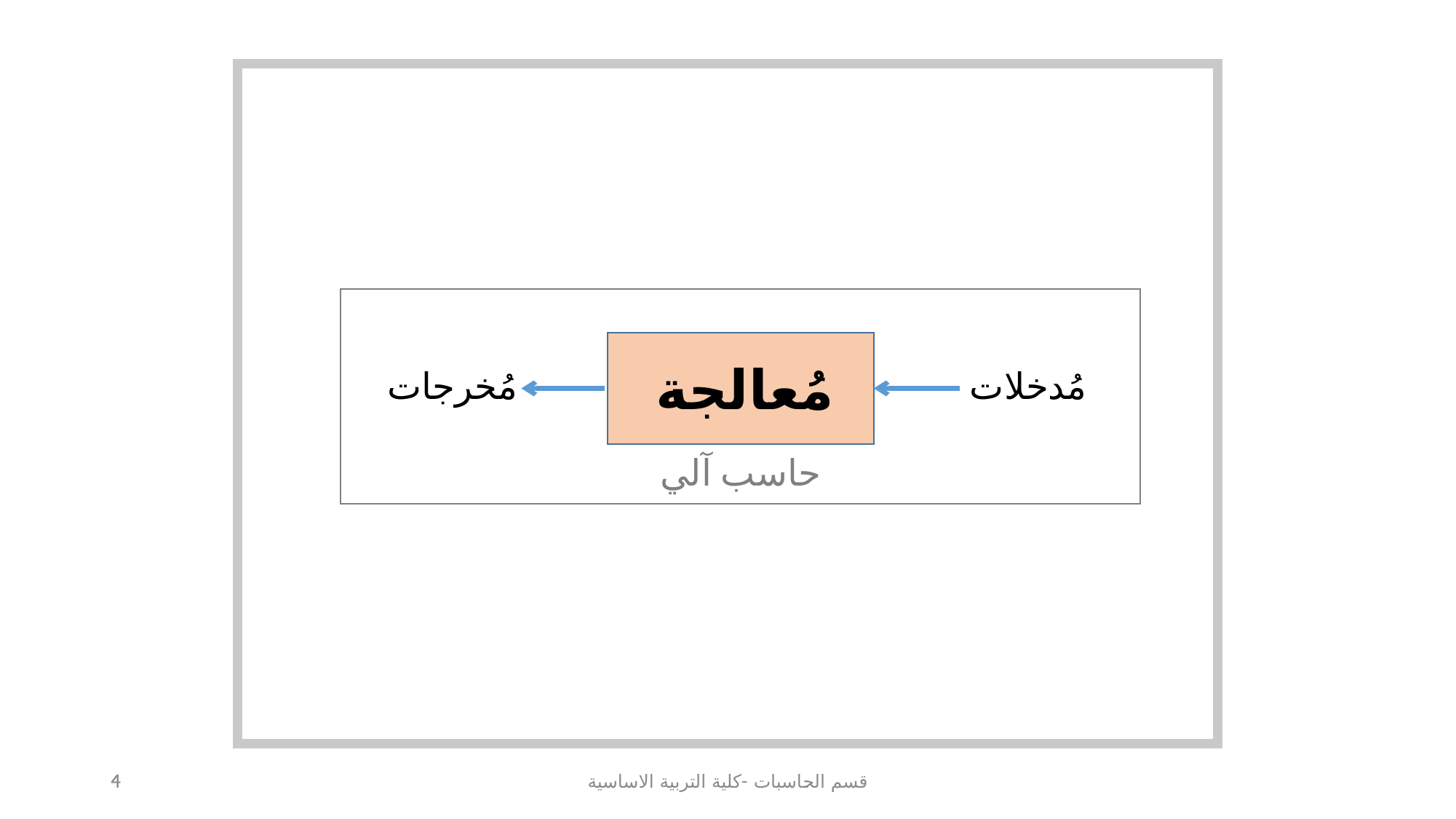

مُعالجة
مُخرجات
مُدخلات
حاسب آلي
4
قسم الحاسبات -كلية التربية الاساسية